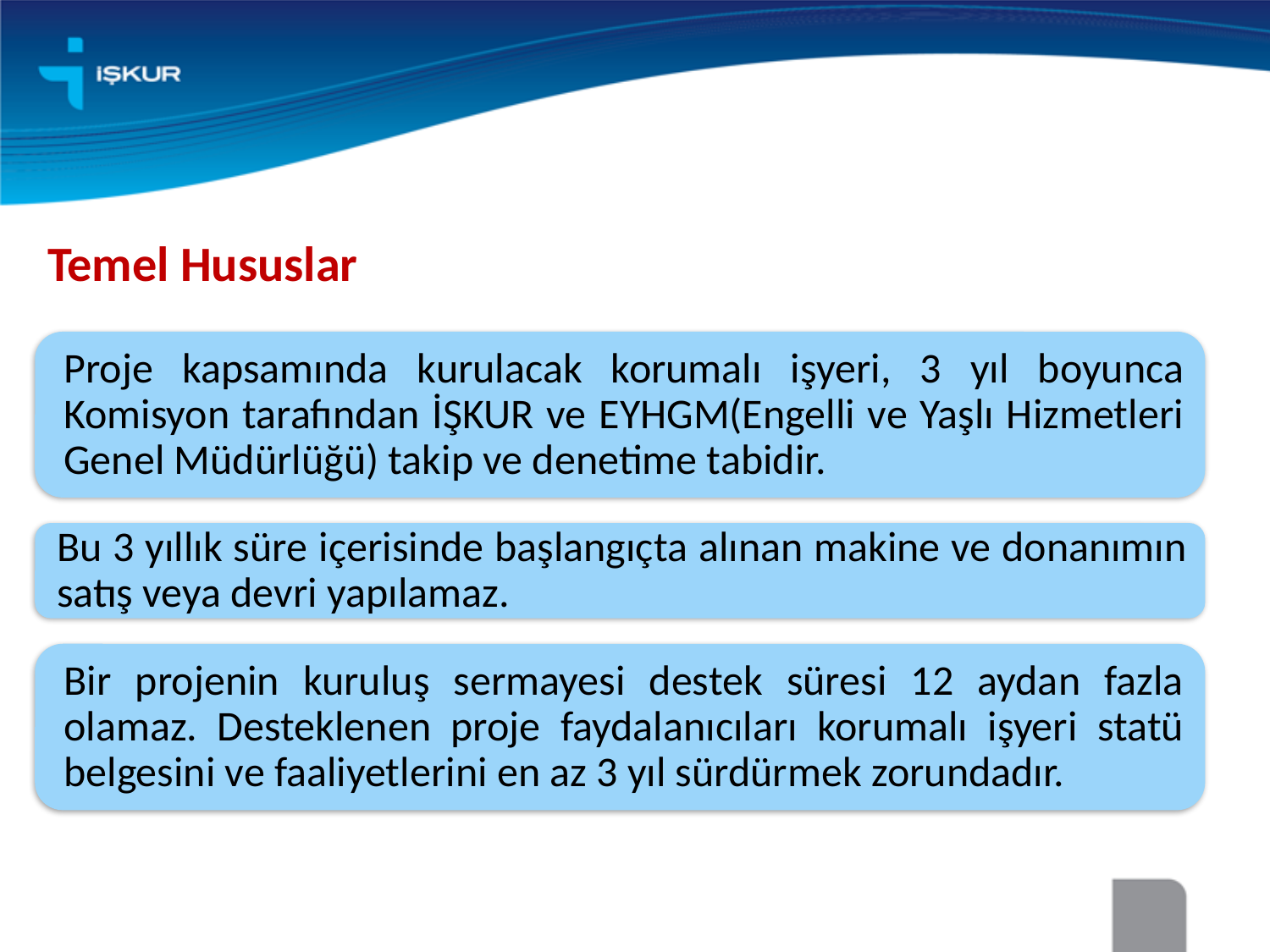

Temel Hususlar
Proje kapsamında kurulacak korumalı işyeri, 3 yıl boyunca Komisyon tarafından İŞKUR ve EYHGM(Engelli ve Yaşlı Hizmetleri Genel Müdürlüğü) takip ve denetime tabidir.
Bu 3 yıllık süre içerisinde başlangıçta alınan makine ve donanımın satış veya devri yapılamaz.
Bir projenin kuruluş sermayesi destek süresi 12 aydan fazla olamaz. Desteklenen proje faydalanıcıları korumalı işyeri statü belgesini ve faaliyetlerini en az 3 yıl sürdürmek zorundadır.